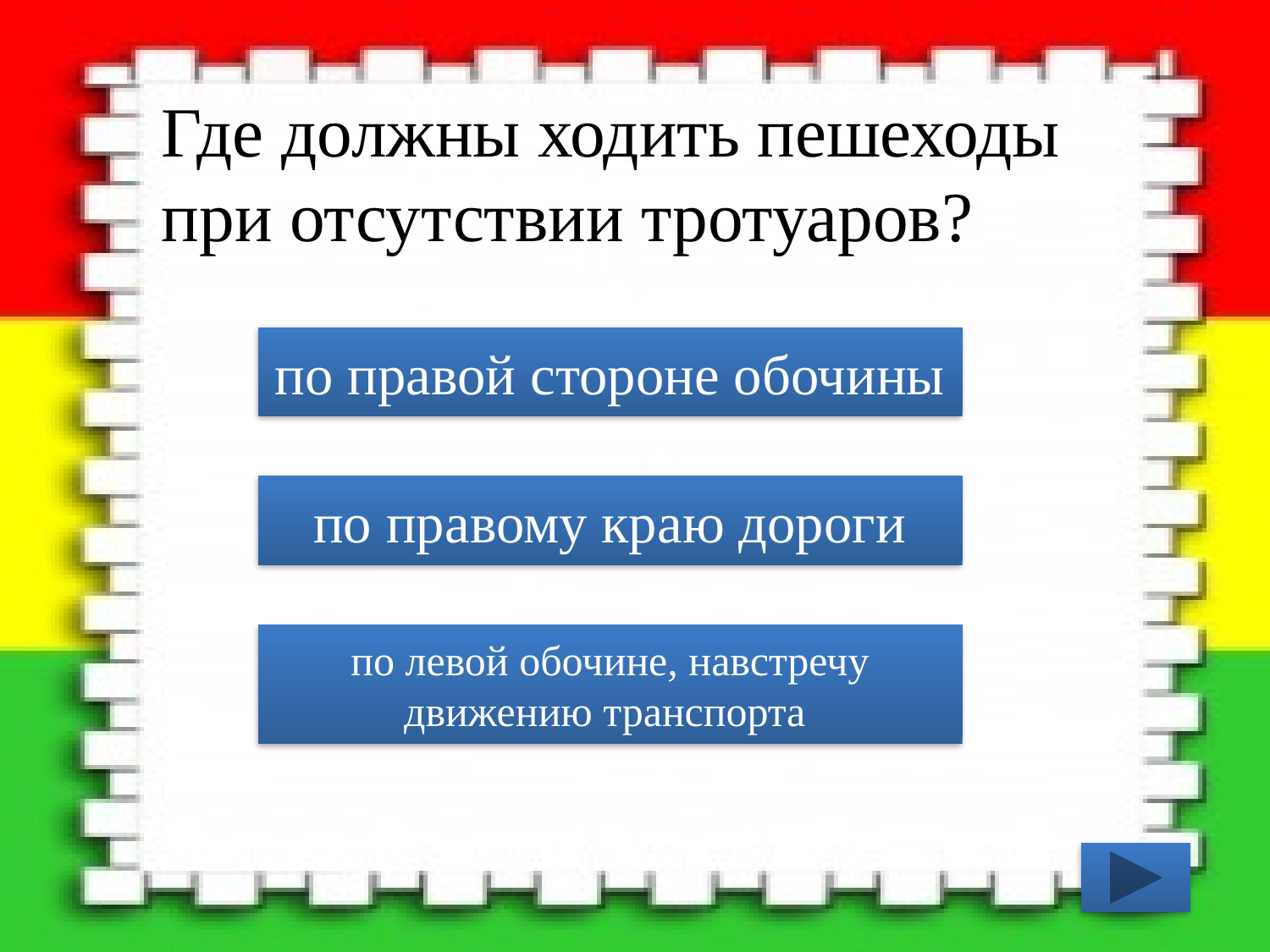

Где должны ходить пешеходы при отсутствии тротуаров?
по правой стороне обочины
по правому краю дороги
по левой обочине, навстречу движению транспорта